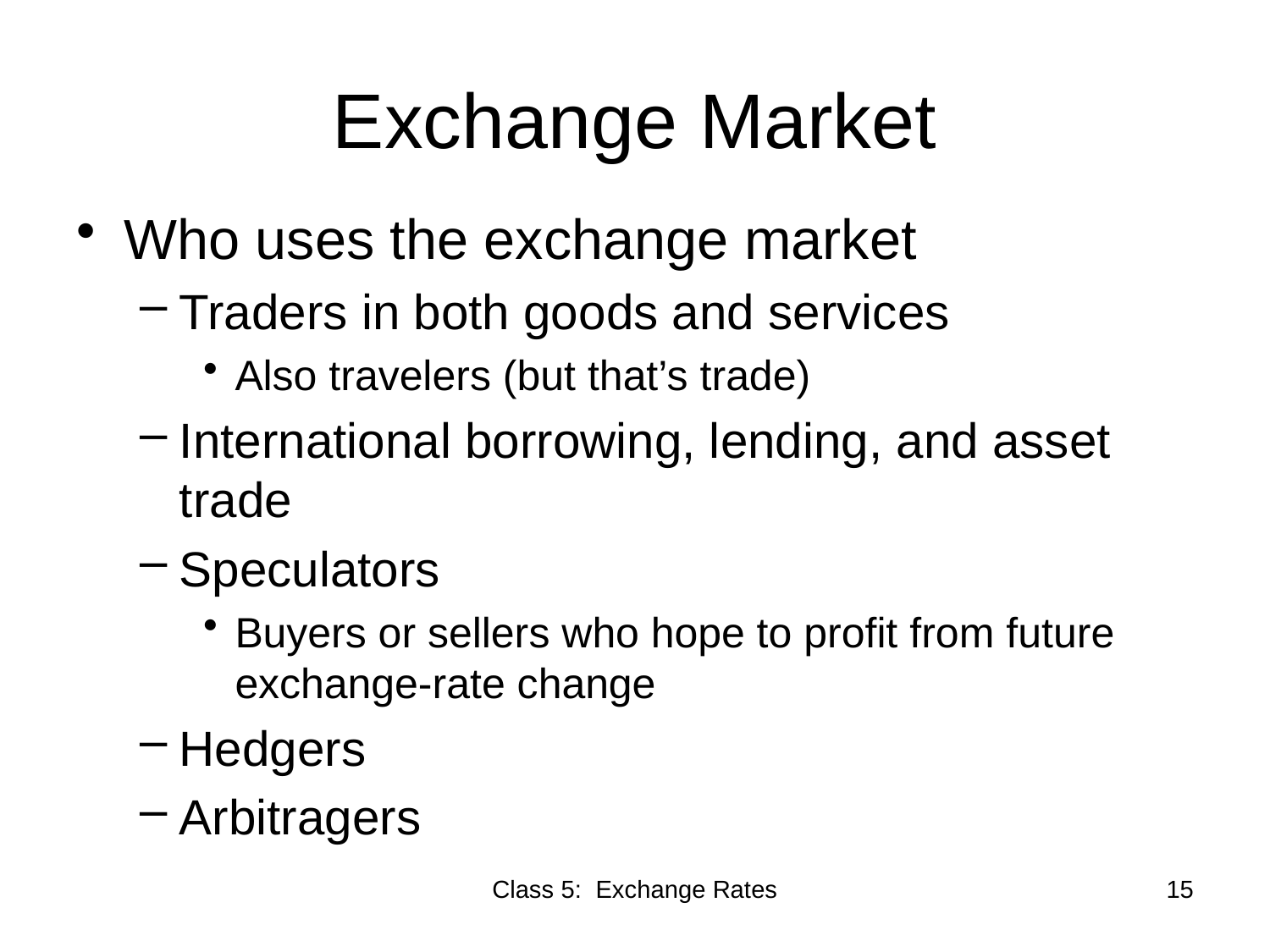

# Exchange Market
Who uses the exchange market
Traders in both goods and services
Also travelers (but that’s trade)
International borrowing, lending, and asset trade
Speculators
Buyers or sellers who hope to profit from future exchange-rate change
Hedgers
Arbitragers
Class 5:  Exchange Rates
15